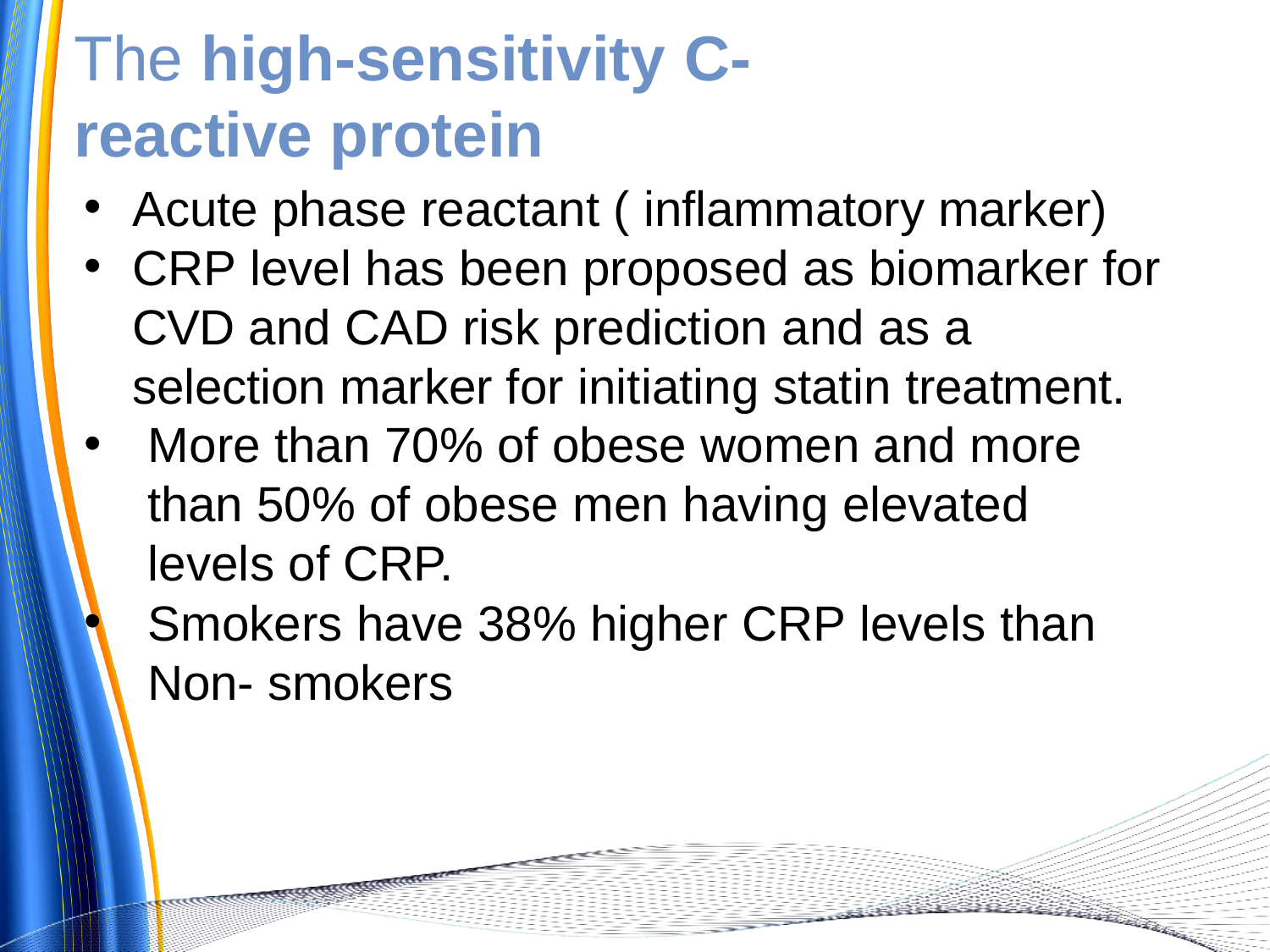

# The high-sensitivity C-reactive protein
Acute phase reactant ( inflammatory marker)
CRP level has been proposed as biomarker for CVD and CAD risk prediction and as a selection marker for initiating statin treatment.
More than 70% of obese women and more than 50% of obese men having elevated levels of CRP.
Smokers have 38% higher CRP levels than Non- smokers